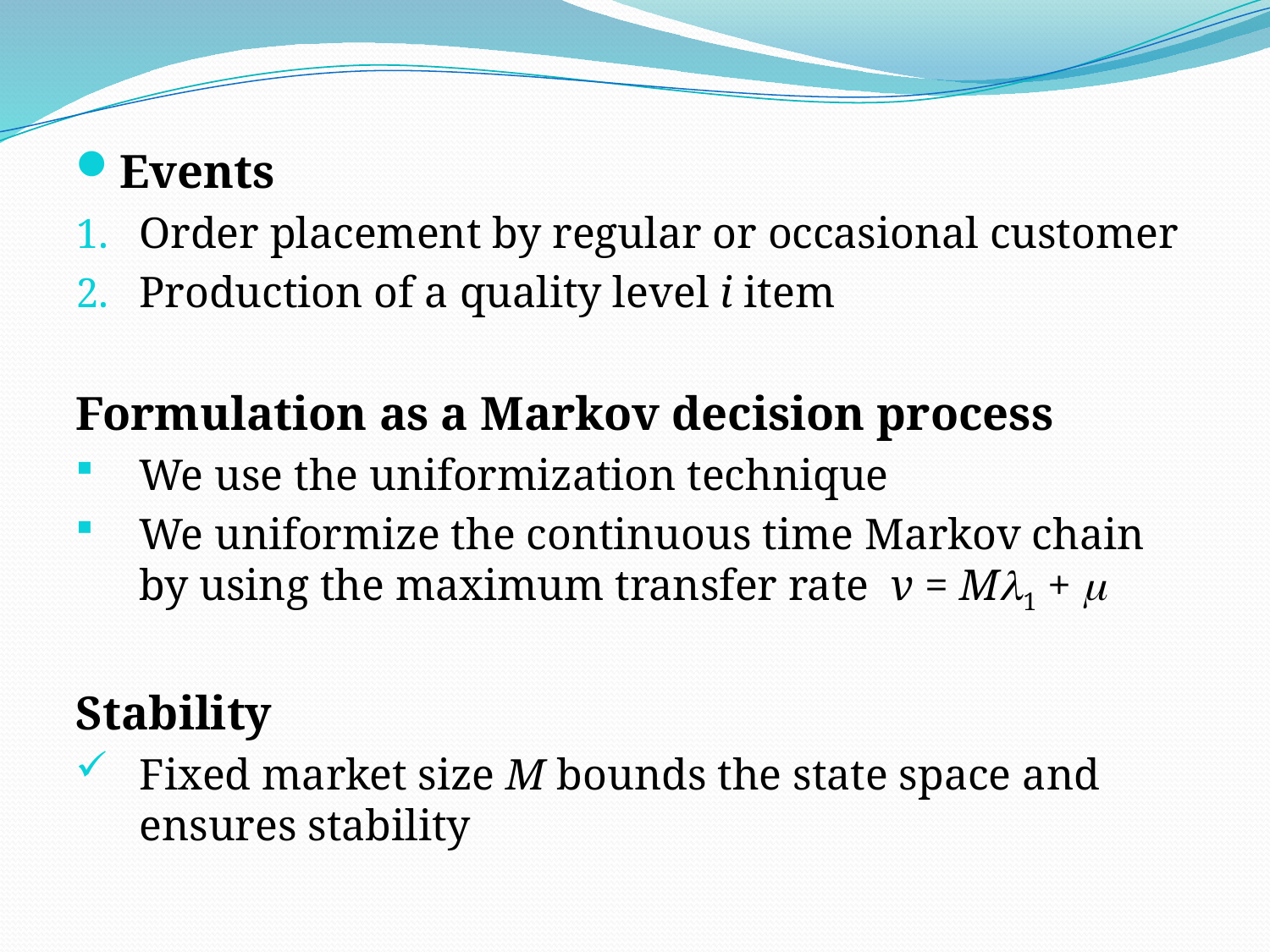

Events
Order placement by regular or occasional customer
Production of a quality level i item

Formulation as a Markov decision process
We use the uniformization technique
We uniformize the continuous time Markov chain by using the maximum transfer rate  v = Mλ1 + μ

Stability
Fixed market size M bounds the state space and ensures stability